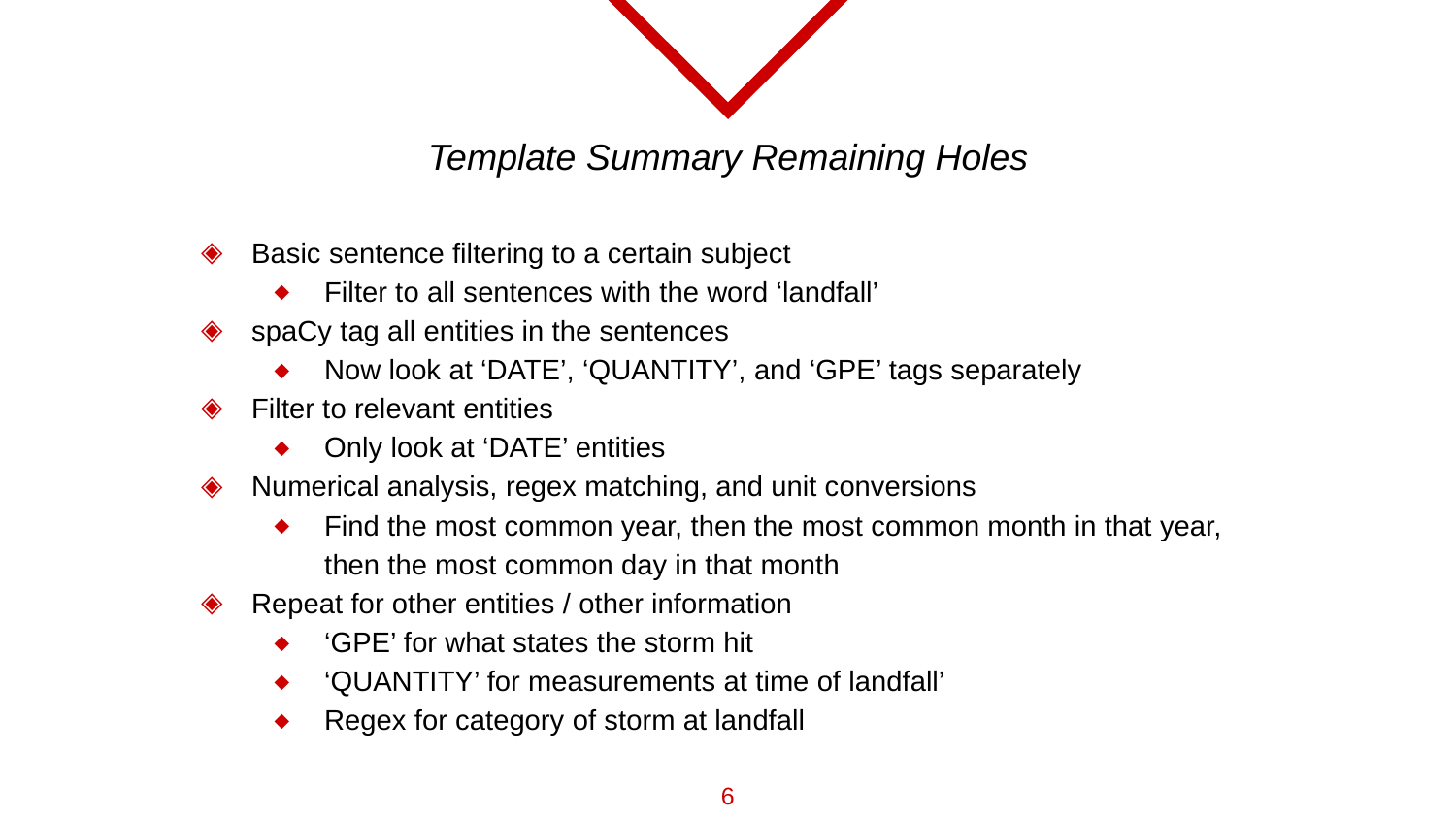

# Template Summary Remaining Holes
Basic sentence filtering to a certain subject
Filter to all sentences with the word ‘landfall’
spaCy tag all entities in the sentences
Now look at ‘DATE’, ‘QUANTITY’, and ‘GPE’ tags separately
Filter to relevant entities
Only look at ‘DATE’ entities
Numerical analysis, regex matching, and unit conversions
Find the most common year, then the most common month in that year, then the most common day in that month
Repeat for other entities / other information
‘GPE’ for what states the storm hit
‘QUANTITY’ for measurements at time of landfall’
Regex for category of storm at landfall
6